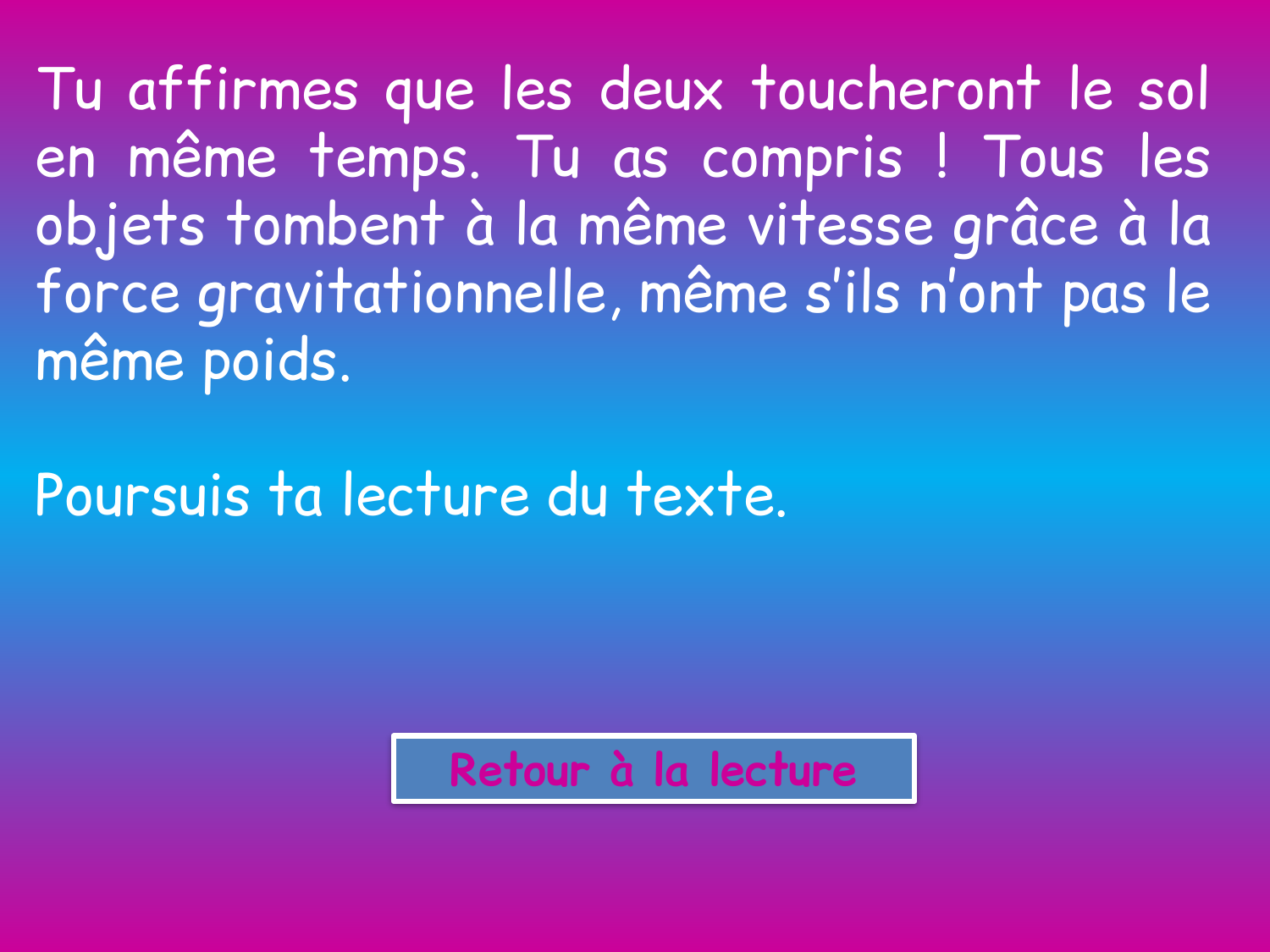

Tu affirmes que les deux toucheront le sol en même temps. Tu as compris ! Tous les objets tombent à la même vitesse grâce à la force gravitationnelle, même s’ils n’ont pas le même poids.

Poursuis ta lecture du texte.
Retour à la lecture